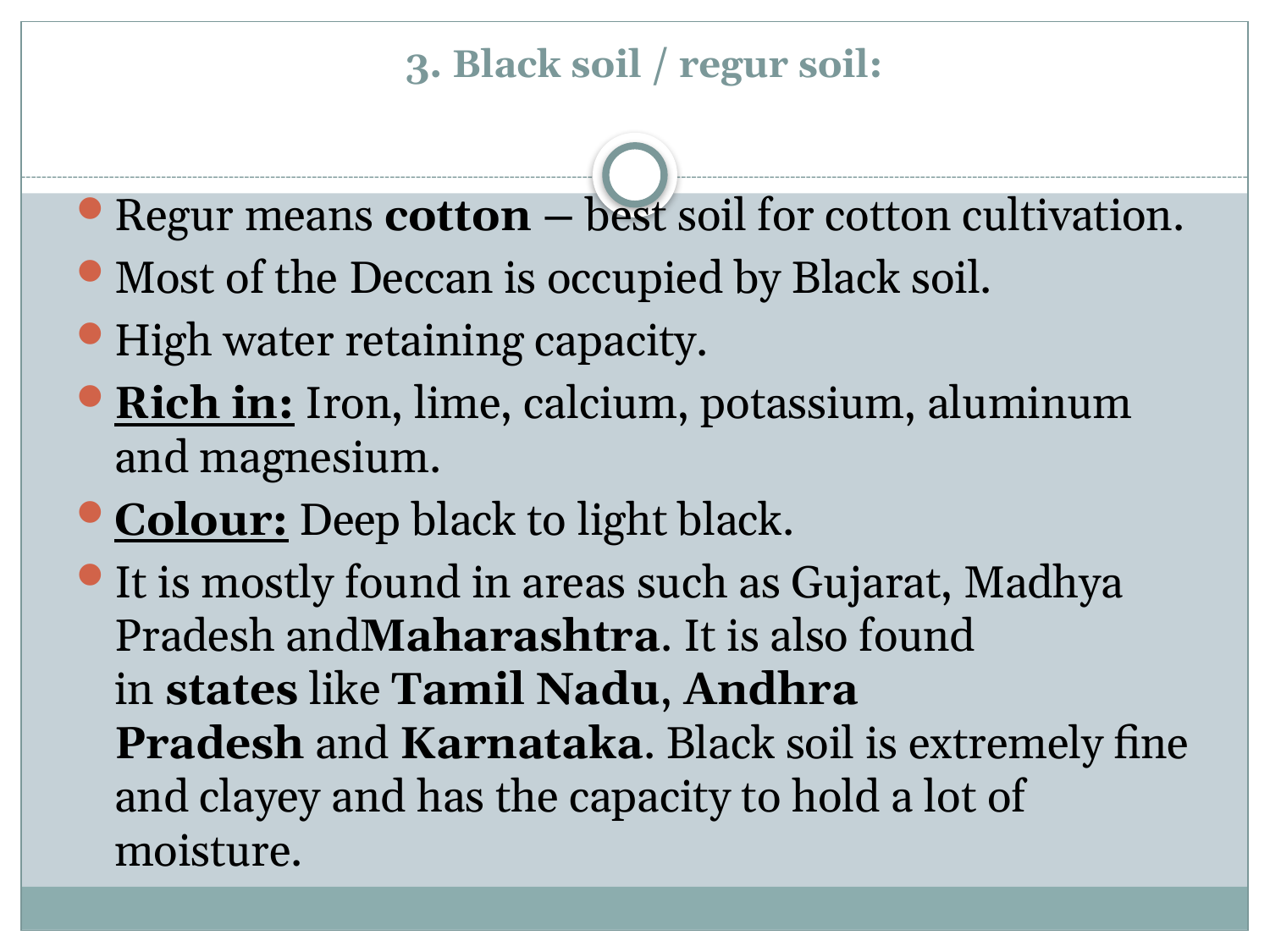

# 3. Black soil / regur soil:
Regur means cotton – best soil for cotton cultivation.
Most of the Deccan is occupied by Black soil.
High water retaining capacity.
Rich in: Iron, lime, calcium, potassium, aluminum and magnesium.
Colour: Deep black to light black.
It is mostly found in areas such as Gujarat, Madhya Pradesh andMaharashtra. It is also found in states like Tamil Nadu, Andhra Pradesh and Karnataka. Black soil is extremely fine and clayey and has the capacity to hold a lot of moisture.